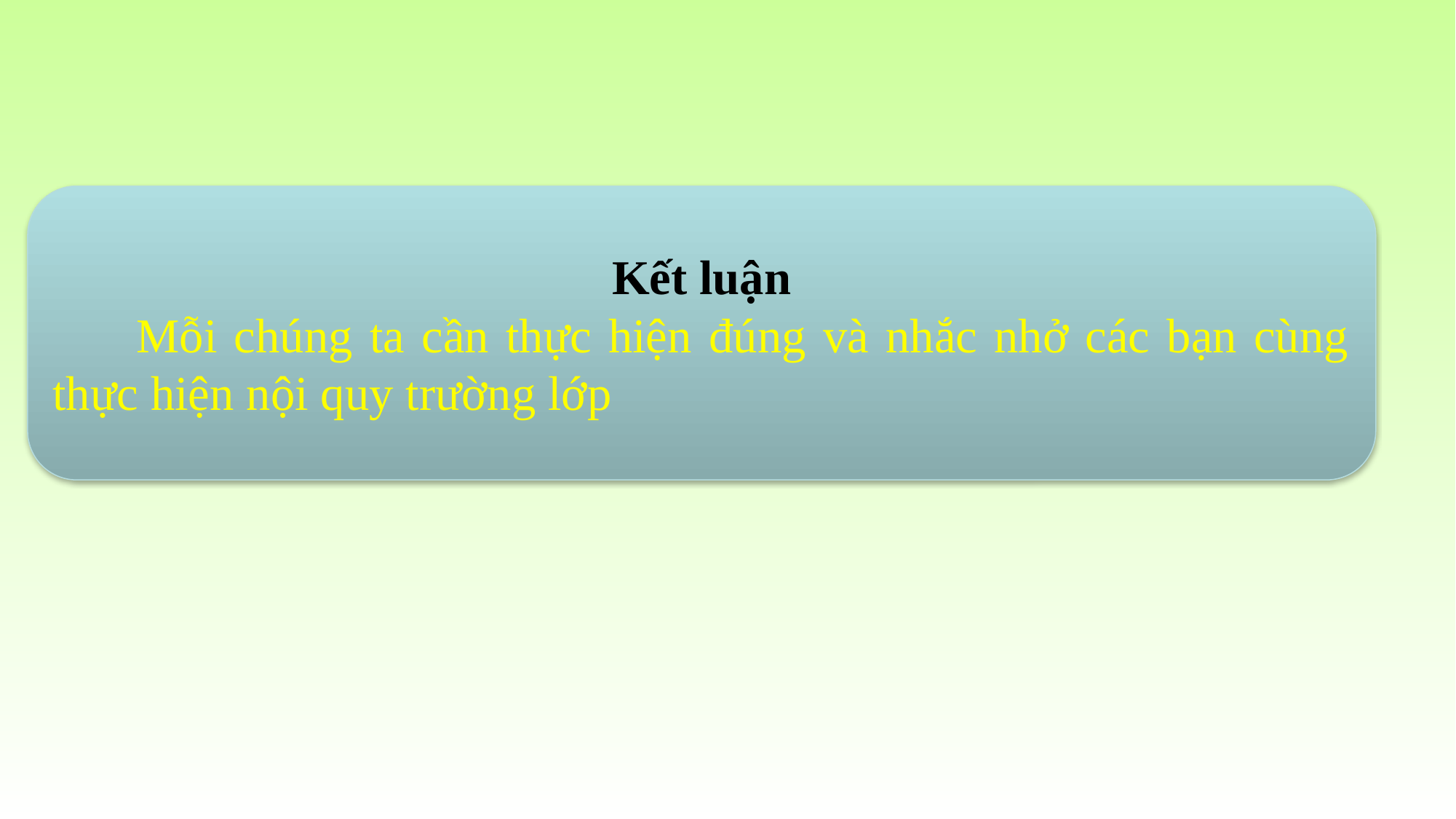

Kết luận
     Mỗi chúng ta cần thực hiện đúng và nhắc nhở các bạn cùng thực hiện nội quy trường lớp